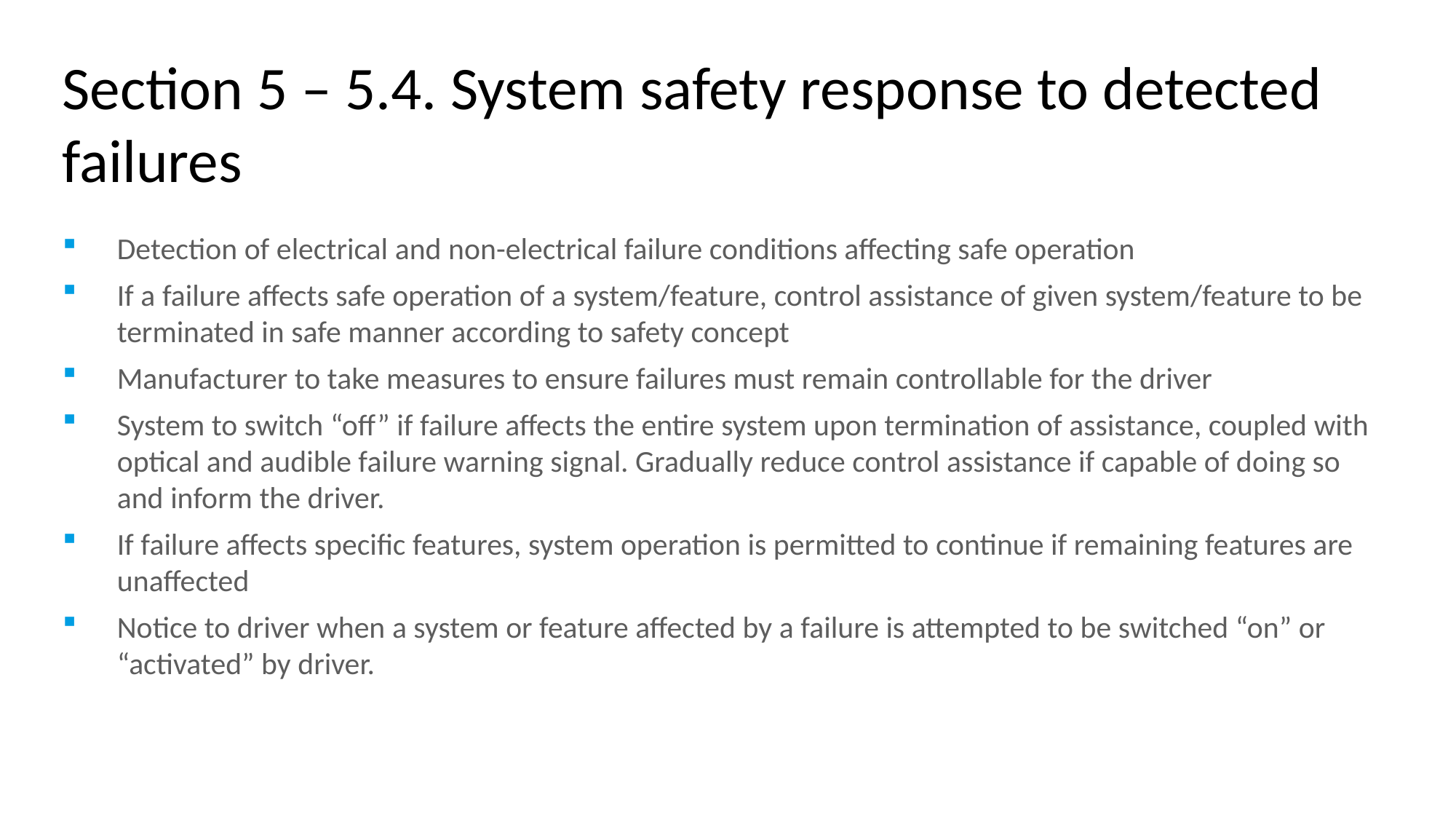

Section 5 – 5.4. System safety response to detected failures
Detection of electrical and non-electrical failure conditions affecting safe operation
If a failure affects safe operation of a system/feature, control assistance of given system/feature to be terminated in safe manner according to safety concept
Manufacturer to take measures to ensure failures must remain controllable for the driver
System to switch “off” if failure affects the entire system upon termination of assistance, coupled with optical and audible failure warning signal. Gradually reduce control assistance if capable of doing so and inform the driver.
If failure affects specific features, system operation is permitted to continue if remaining features are unaffected
Notice to driver when a system or feature affected by a failure is attempted to be switched “on” or “activated” by driver.